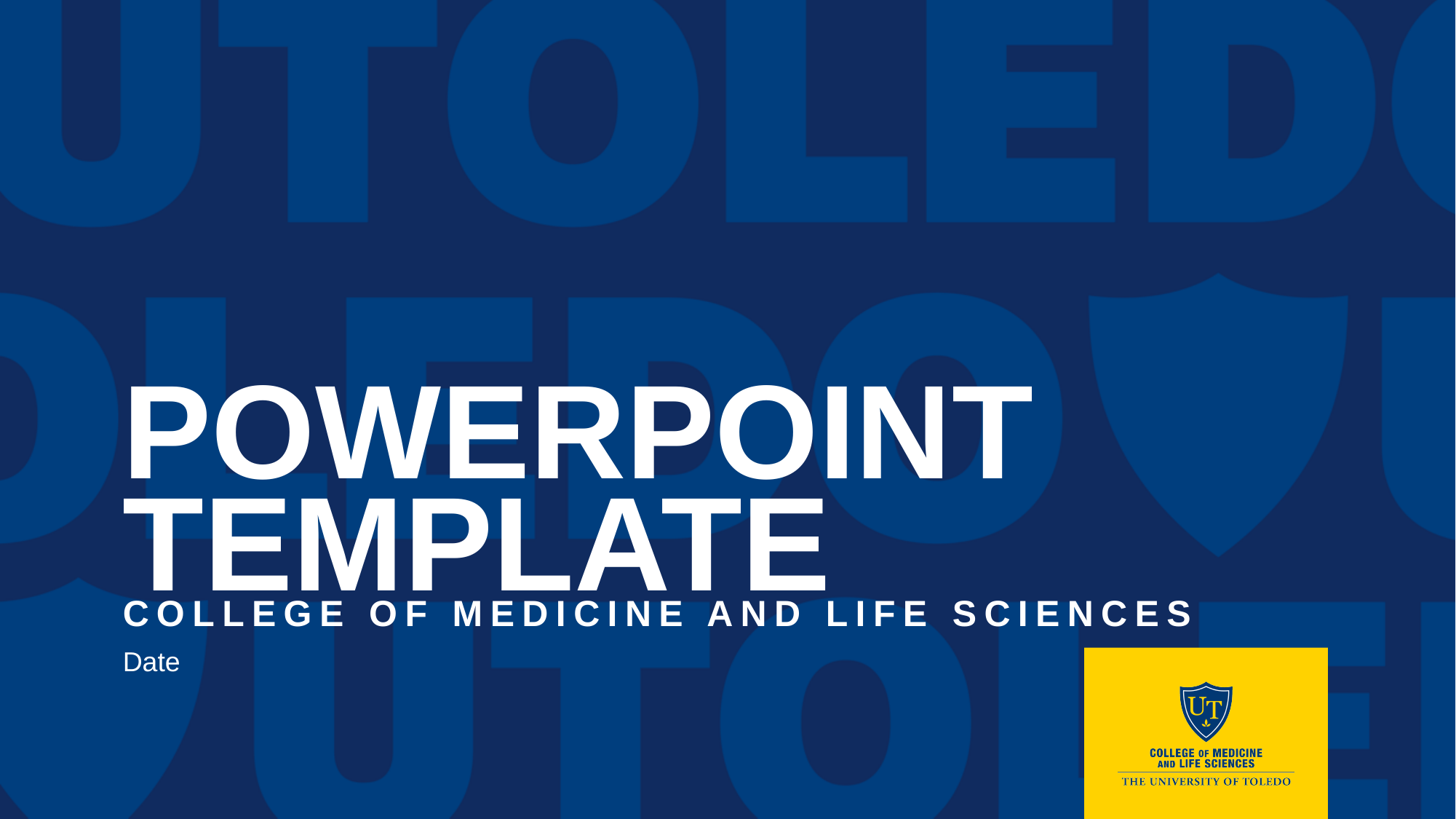

# PowerPoint Template
College of Medicine and Life Sciences
Date